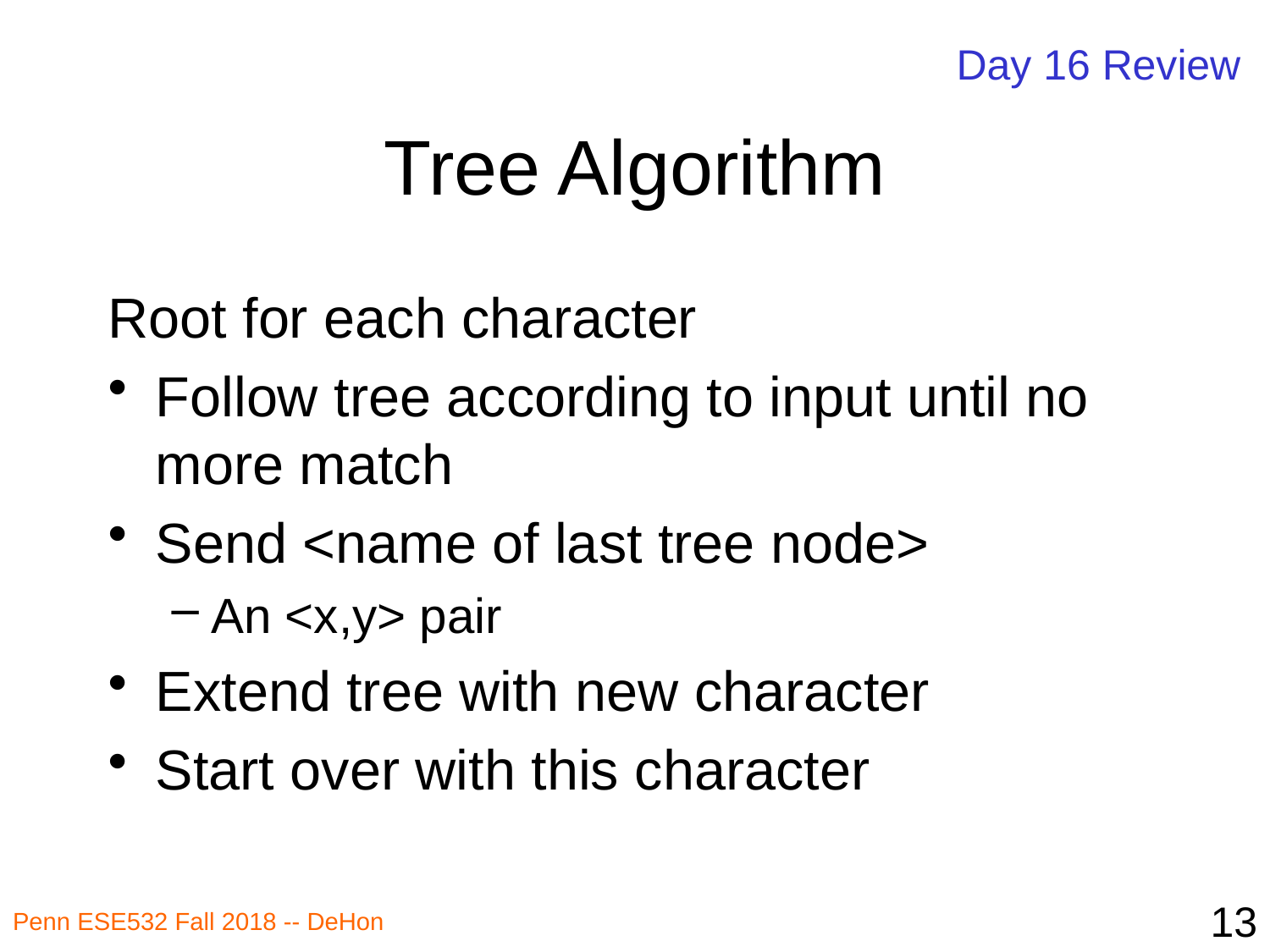

Day 16 Review
# Tree Algorithm
Root for each character
Follow tree according to input until no more match
Send <name of last tree node>
An <x,y> pair
Extend tree with new character
Start over with this character
13
Penn ESE532 Fall 2018 -- DeHon